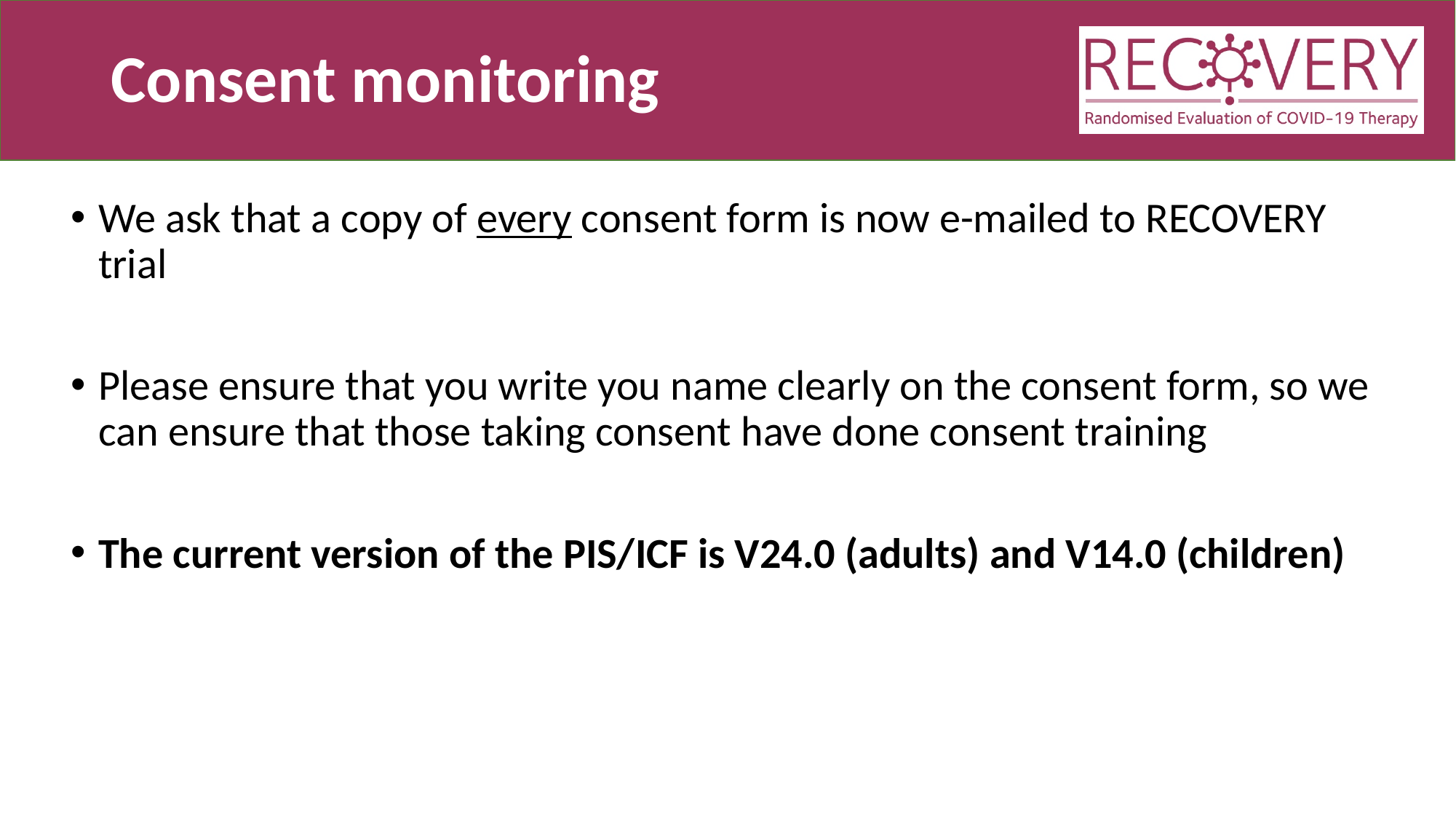

# Consent monitoring
We ask that a copy of every consent form is now e-mailed to RECOVERY trial

Please ensure that you write you name clearly on the consent form, so we can ensure that those taking consent have done consent training

The current version of the PIS/ICF is V24.0 (adults) and V14.0 (children)